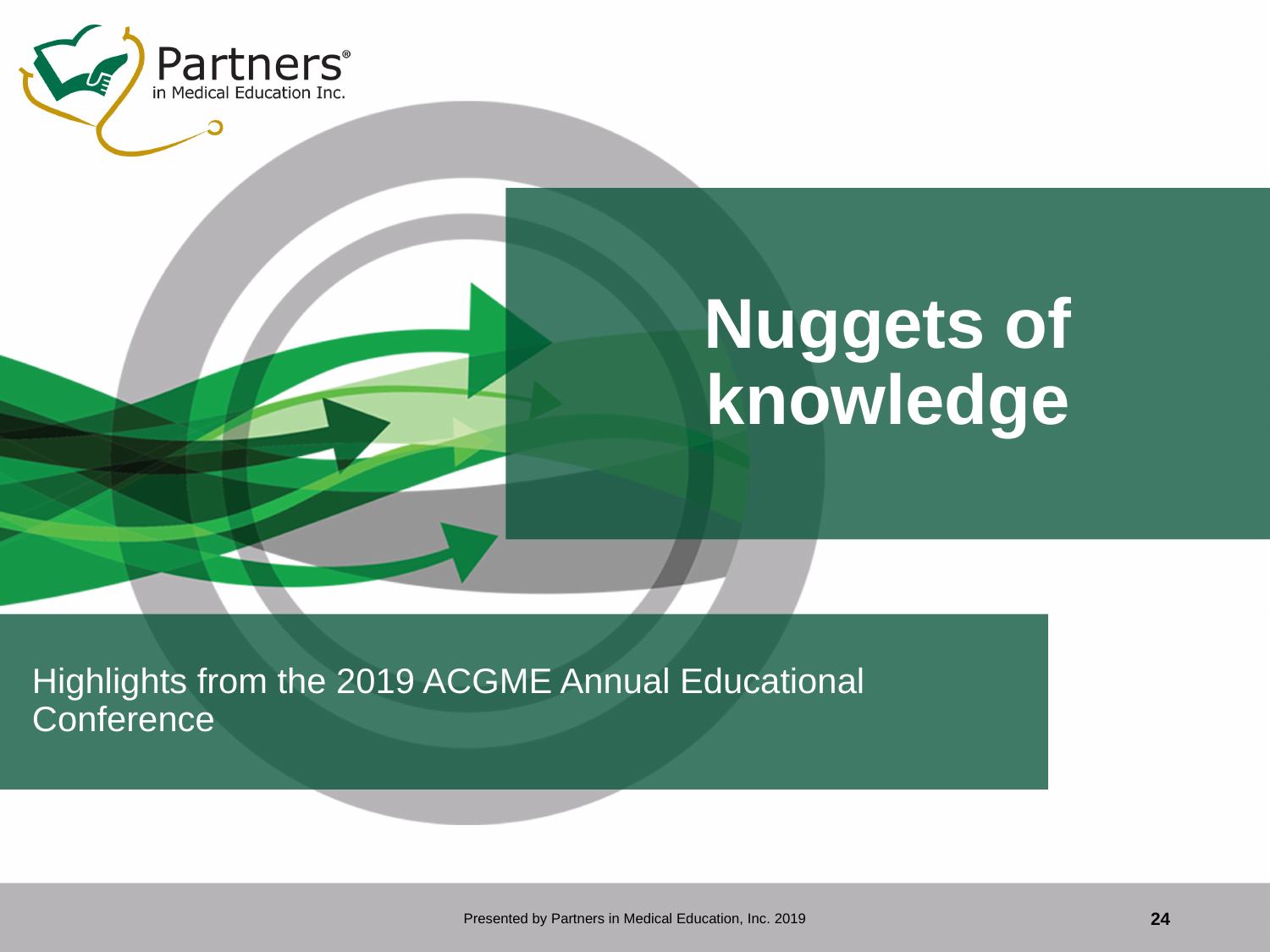

# Nuggets of knowledge
Highlights from the 2019 ACGME Annual Educational Conference
Presented by Partners in Medical Education, Inc. 2019
24